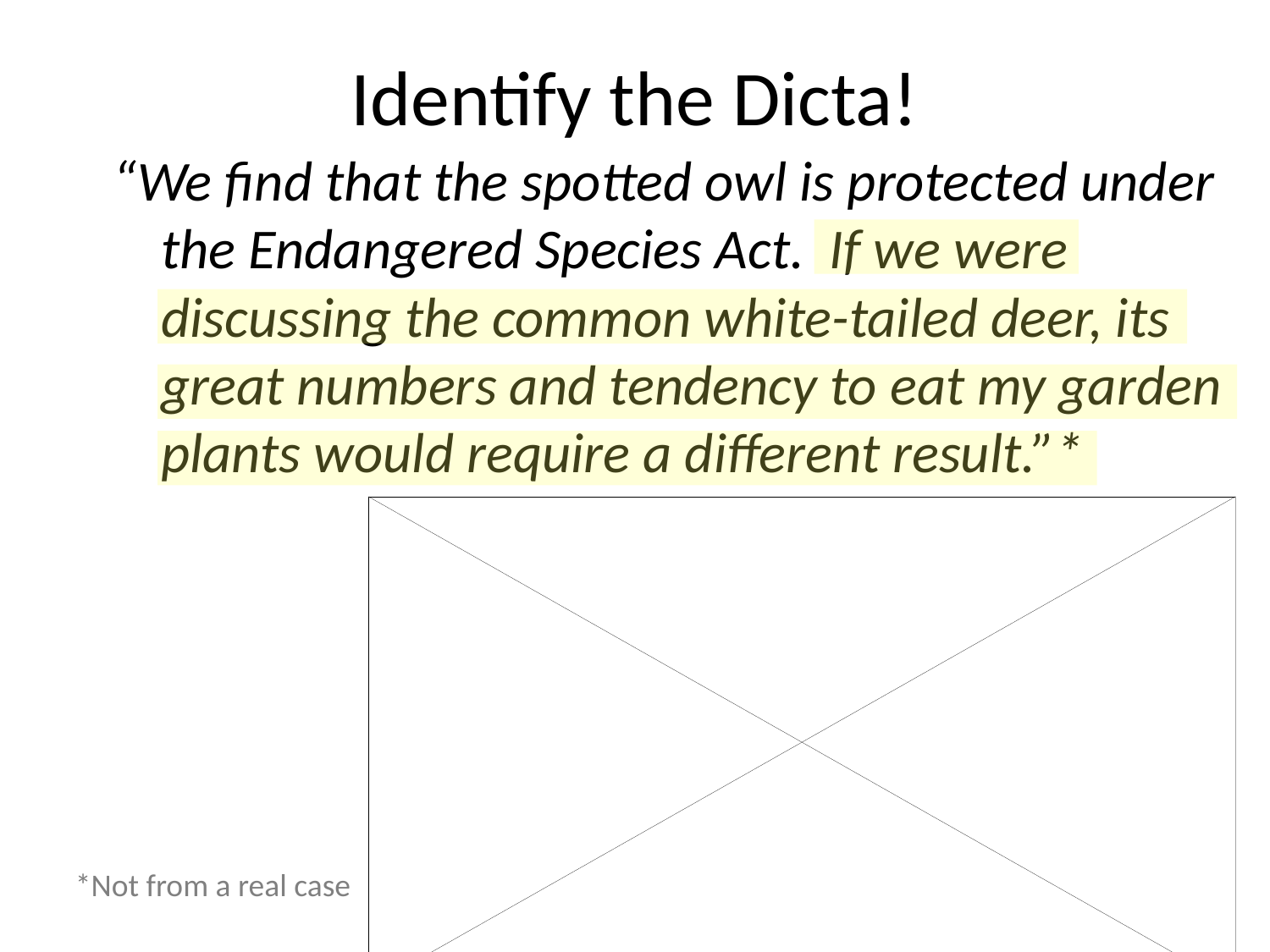

Identify the Dicta!
“We find that the spotted owl is protected under the Endangered Species Act.  If we were discussing the common white-tailed deer, its great numbers and tendency to eat my garden plants would require a different result.”*

*Not from a real case